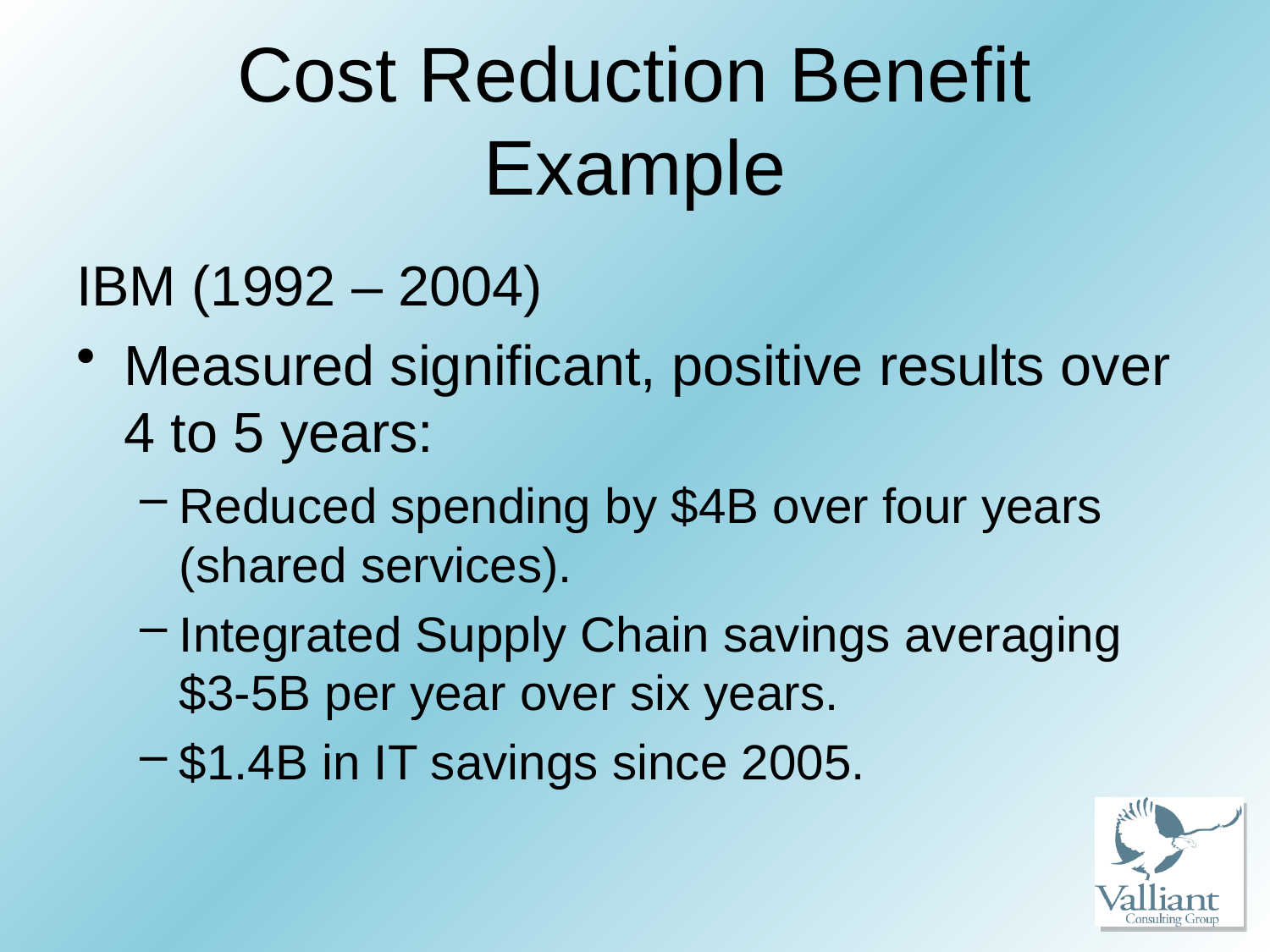

# Cost Reduction Benefit Example
IBM (1992 – 2004)
Measured significant, positive results over 4 to 5 years:
Reduced spending by $4B over four years (shared services).
Integrated Supply Chain savings averaging $3-5B per year over six years.
$1.4B in IT savings since 2005.